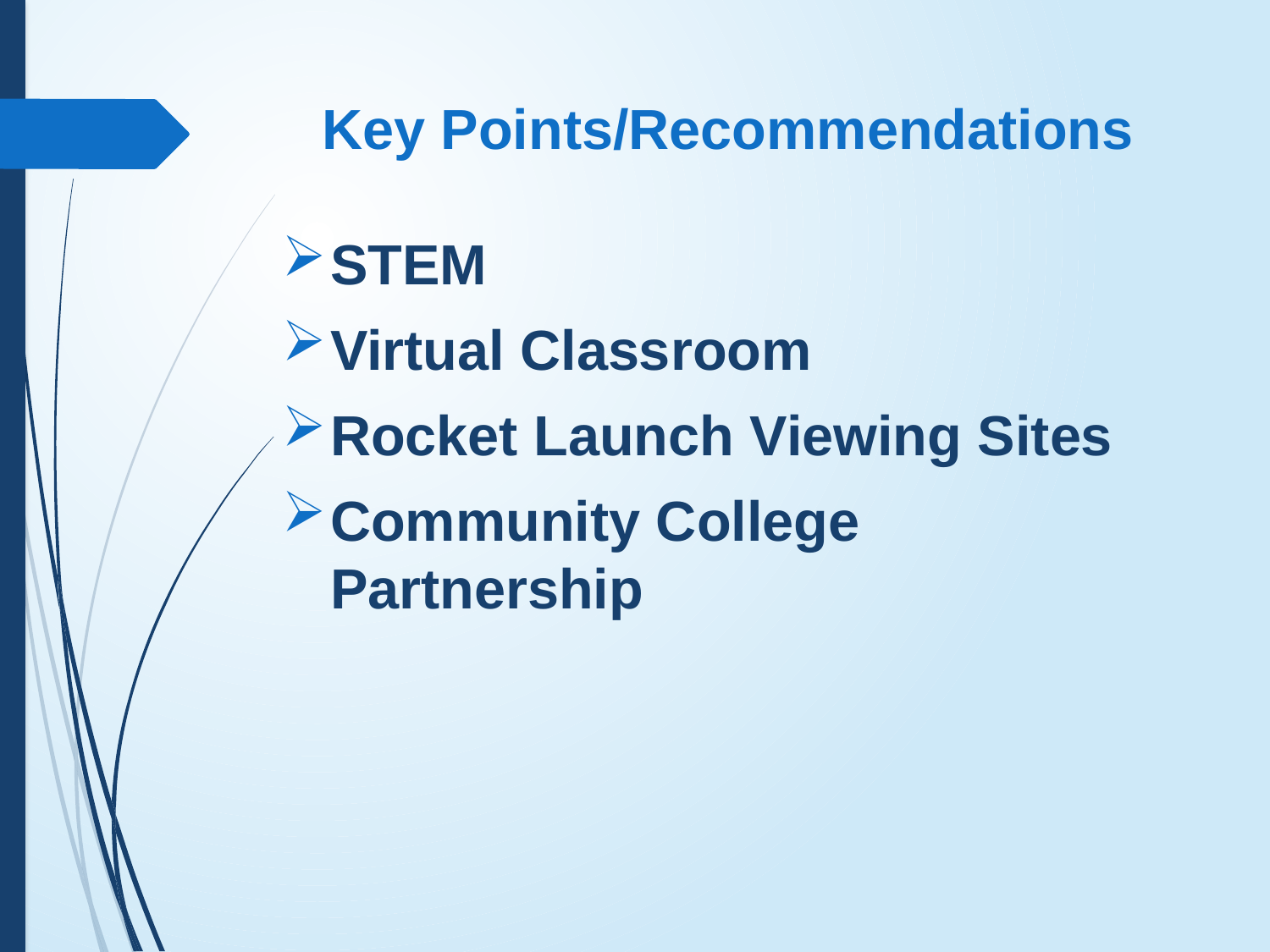

# Key Points/Recommendations
STEM
Virtual Classroom
Rocket Launch Viewing Sites
Community College Partnership